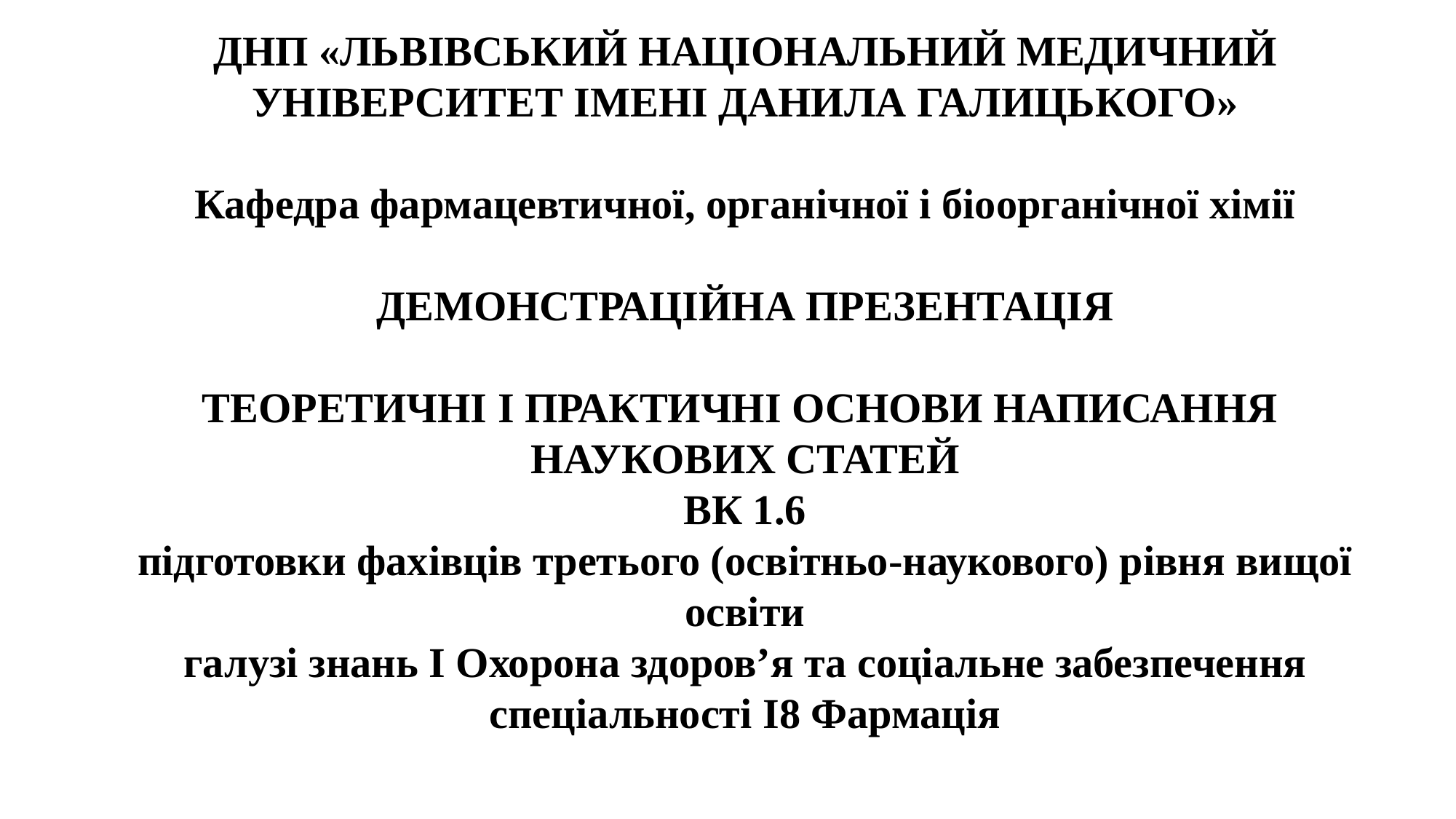

ДНП «ЛЬВІВСЬКИЙ НАЦІОНАЛЬНИЙ МЕДИЧНИЙ УНІВЕРСИТЕТ ІМЕНІ ДАНИЛА ГАЛИЦЬКОГО»

Кафедра фармацевтичної, органічної і біоорганічної хімії

ДЕМОНСТРАЦІЙНА ПРЕЗЕНТАЦІЯ

ТЕОРЕТИЧНІ І ПРАКТИЧНІ ОСНОВИ НАПИСАННЯ
НАУКОВИХ СТАТЕЙ
ВК 1.6
підготовки фахівців третього (освітньо-наукового) рівня вищої освіти
галузі знань I Охорона здоров’я та соціальне забезпечення
спеціальності І8 Фармація